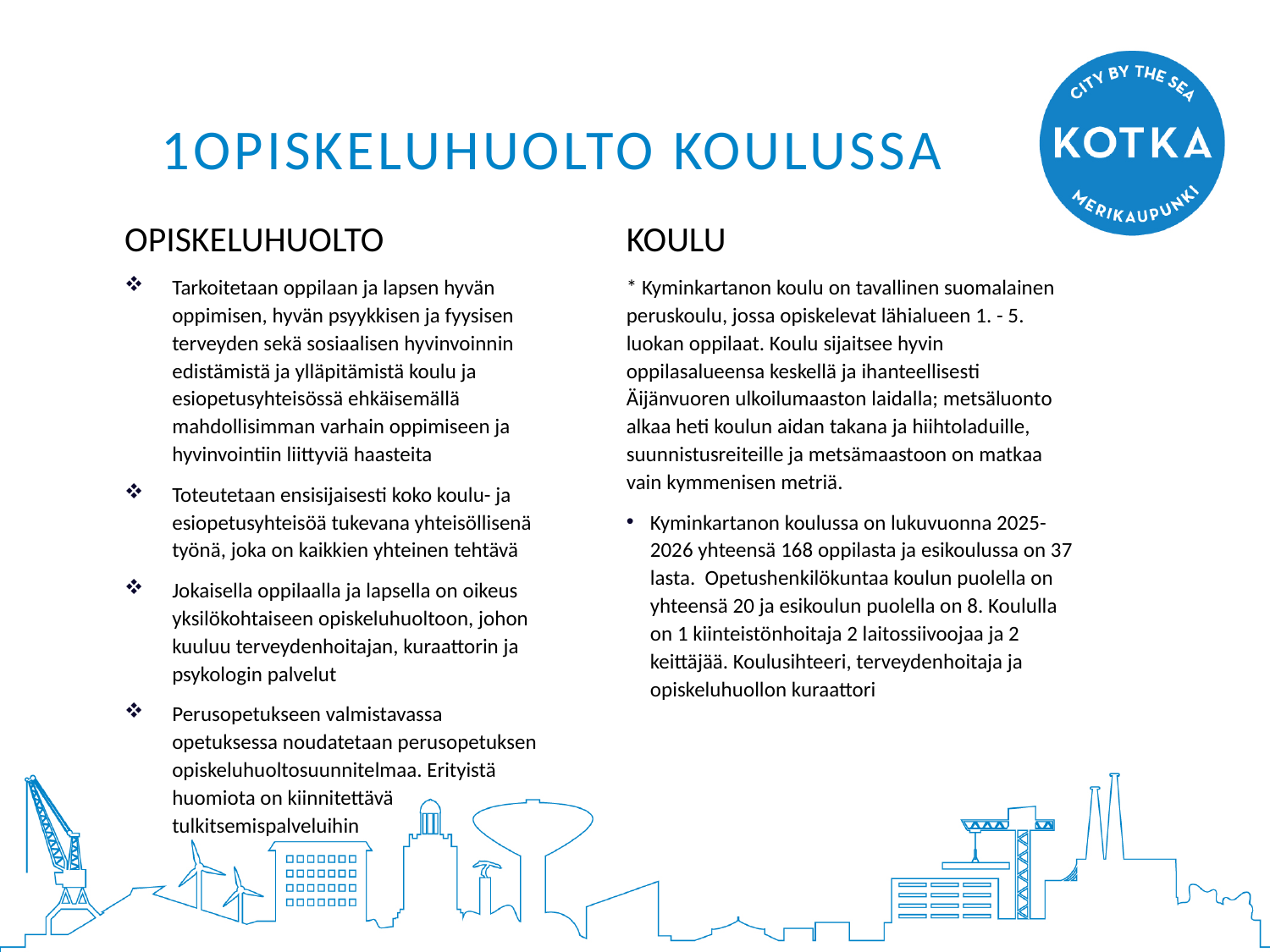

# 1OPiskeluHUOLTO koulussa
OPISKELUHUOLTO
Tarkoitetaan oppilaan ja lapsen hyvän oppimisen, hyvän psyykkisen ja fyysisen terveyden sekä sosiaalisen hyvinvoinnin edistämistä ja ylläpitämistä koulu ja esiopetusyhteisössä ehkäisemällä mahdollisimman varhain oppimiseen ja hyvinvointiin liittyviä haasteita
Toteutetaan ensisijaisesti koko koulu- ja esiopetusyhteisöä tukevana yhteisöllisenä työnä, joka on kaikkien yhteinen tehtävä
Jokaisella oppilaalla ja lapsella on oikeus yksilökohtaiseen opiskeluhuoltoon, johon kuuluu terveydenhoitajan, kuraattorin ja psykologin palvelut
Perusopetukseen valmistavassa opetuksessa noudatetaan perusopetuksen opiskeluhuoltosuunnitelmaa. Erityistä huomiota on kiinnitettävä tulkitsemispalveluihin

KOULU
* Kyminkartanon koulu on tavallinen suomalainen peruskoulu, jossa opiskelevat lähialueen 1. - 5. luokan oppilaat. Koulu sijaitsee hyvin oppilasalueensa keskellä ja ihanteellisesti Äijänvuoren ulkoilumaaston laidalla; metsäluonto alkaa heti koulun aidan takana ja hiihtoladuille, suunnistusreiteille ja metsämaastoon on matkaa vain kymmenisen metriä.
Kyminkartanon koulussa on lukuvuonna 2025-2026 yhteensä 168 oppilasta ja esikoulussa on 37 lasta.  Opetushenkilökuntaa koulun puolella on yhteensä 20 ja esikoulun puolella on 8. Koululla on 1 kiinteistönhoitaja 2 laitossiivoojaa ja 2 keittäjää. Koulusihteeri, terveydenhoitaja ja opiskeluhuollon kuraattori